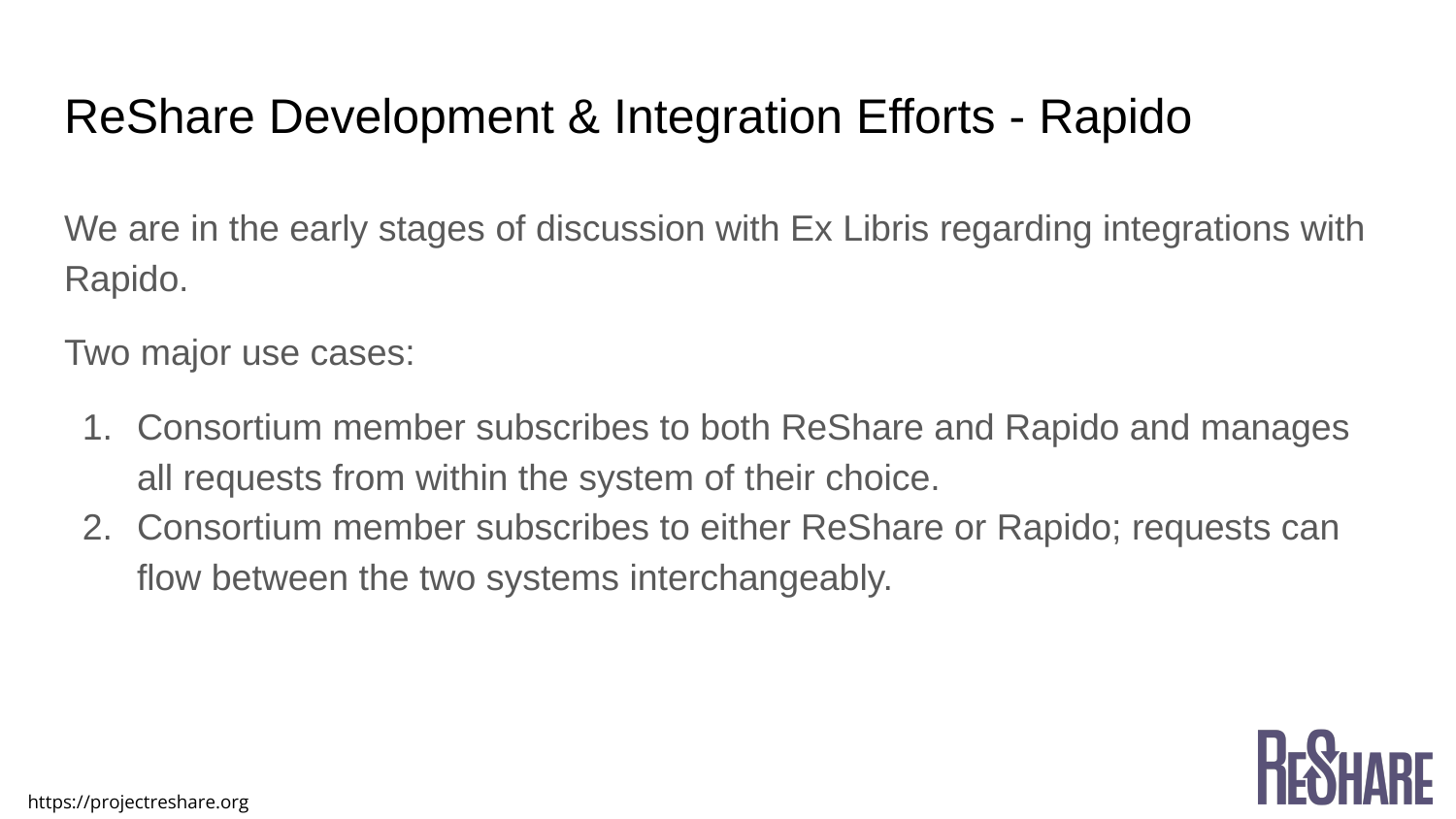

# ReShare Development & Integration Efforts - Rapido

We are in the early stages of discussion with Ex Libris regarding integrations with Rapido.
Two major use cases:
Consortium member subscribes to both ReShare and Rapido and manages all requests from within the system of their choice.
Consortium member subscribes to either ReShare or Rapido; requests can flow between the two systems interchangeably.